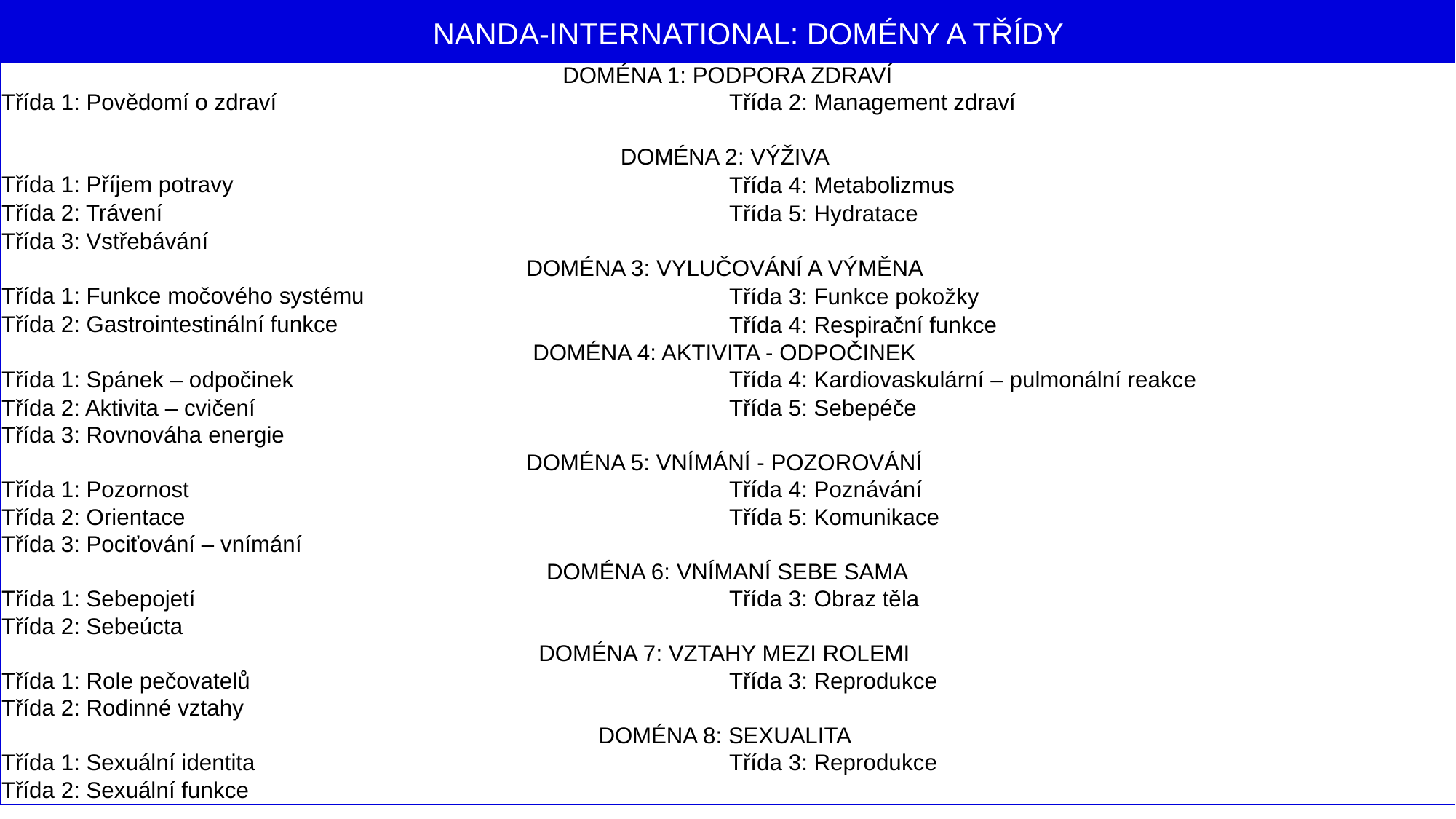

| NANDA-INTERNATIONAL: DOMÉNY A TŘÍDY |  |
| --- | --- |
| DOMÉNA 1: PODPORA ZDRAVÍ |  |
| Třída 1: Povědomí o zdraví | Třída 2: Management zdraví |
|  |  |
| DOMÉNA 2: VÝŽIVA |  |
| Třída 1: Příjem potravy | Třída 4: Metabolizmus |
| Třída 2: Trávení | Třída 5: Hydratace |
| Třída 3: Vstřebávání |  |
| DOMÉNA 3: VYLUČOVÁNÍ A VÝMĚNA |  |
| Třída 1: Funkce močového systému | Třída 3: Funkce pokožky |
| Třída 2: Gastrointestinální funkce | Třída 4: Respirační funkce |
| DOMÉNA 4: AKTIVITA - ODPOČINEK |  |
| Třída 1: Spánek – odpočinek | Třída 4: Kardiovaskulární – pulmonální reakce |
| Třída 2: Aktivita – cvičení | Třída 5: Sebepéče |
| Třída 3: Rovnováha energie |  |
| DOMÉNA 5: VNÍMÁNÍ - POZOROVÁNÍ |  |
| Třída 1: Pozornost | Třída 4: Poznávání |
| Třída 2: Orientace | Třída 5: Komunikace |
| Třída 3: Pociťování – vnímání |  |
| DOMÉNA 6: VNÍMANÍ SEBE SAMA |  |
| Třída 1: Sebepojetí | Třída 3: Obraz těla |
| Třída 2: Sebeúcta |  |
| DOMÉNA 7: VZTAHY MEZI ROLEMI |  |
| Třída 1: Role pečovatelů | Třída 3: Reprodukce |
| Třída 2: Rodinné vztahy |  |
| DOMÉNA 8: SEXUALITA |  |
| Třída 1: Sexuální identita | Třída 3: Reprodukce |
| Třída 2: Sexuální funkce |  |